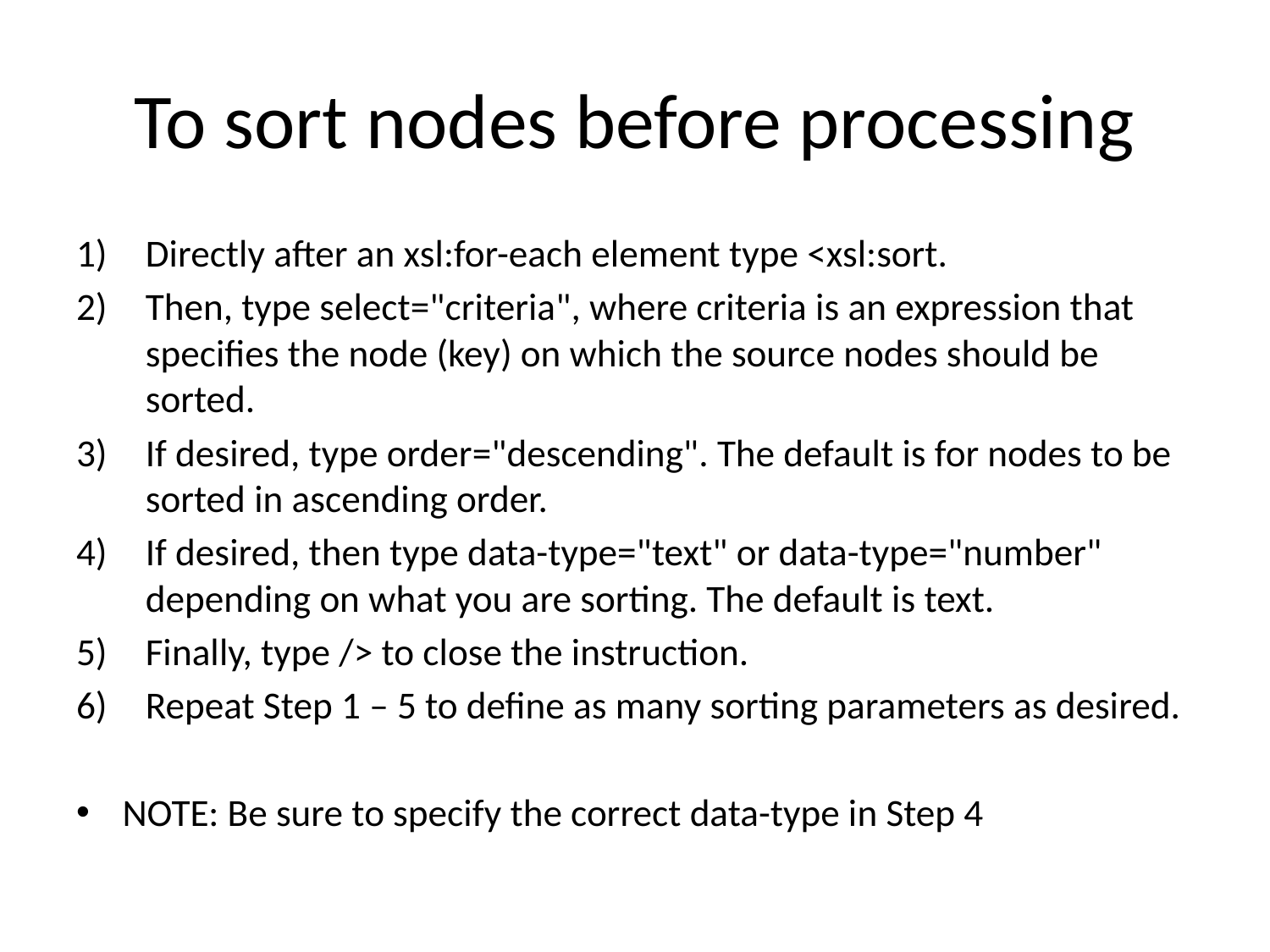

# To sort nodes before processing
Directly after an xsl:for-each element type <xsl:sort.
Then, type select="criteria", where criteria is an expression that specifies the node (key) on which the source nodes should be sorted.
If desired, type order="descending". The default is for nodes to be sorted in ascending order.
If desired, then type data-type="text" or data-type="number" depending on what you are sorting. The default is text.
Finally, type /> to close the instruction.
Repeat Step 1 – 5 to define as many sorting parameters as desired.

NOTE: Be sure to specify the correct data-type in Step 4